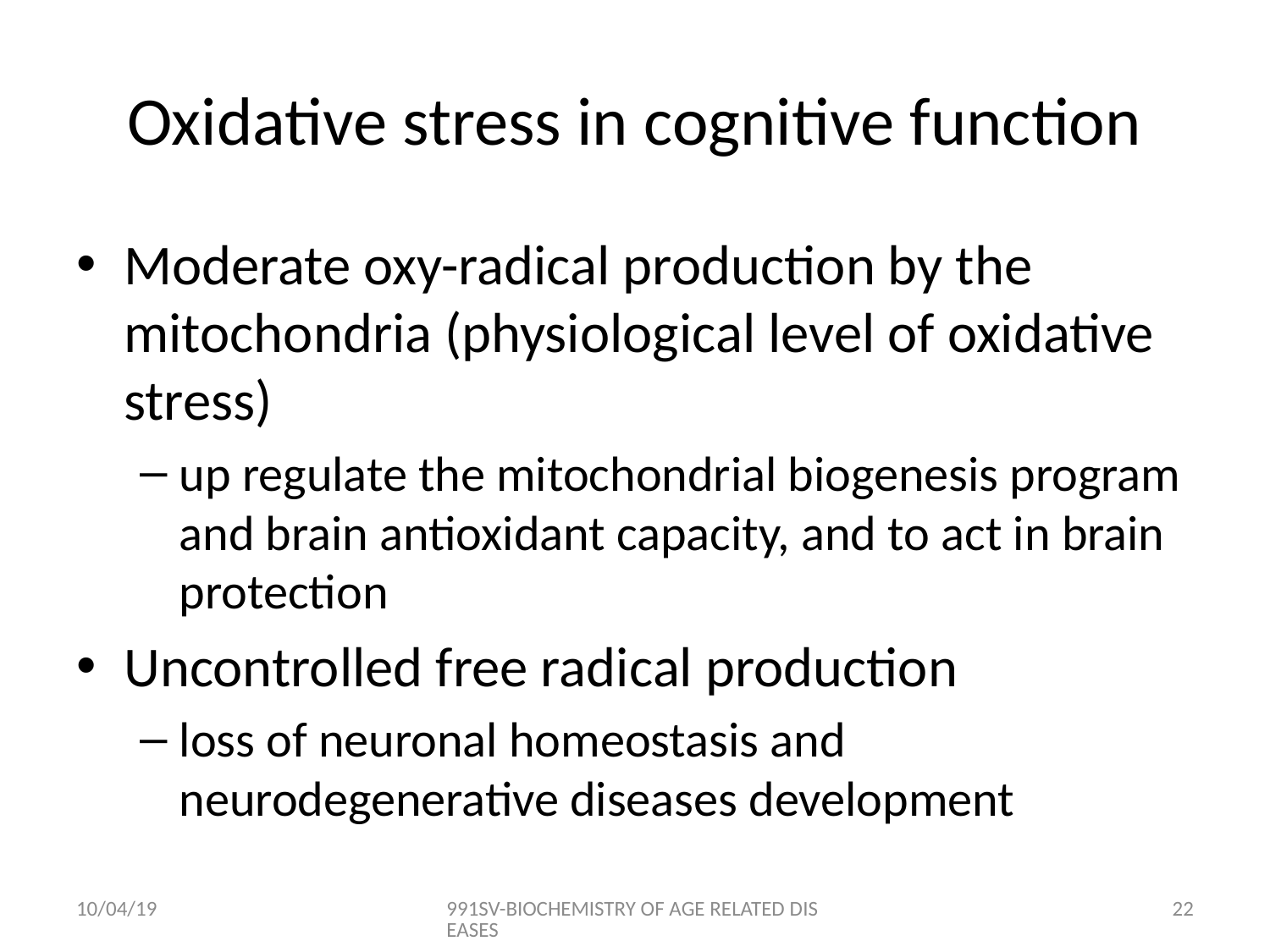

# Oxidative stress in cognitive function
Moderate oxy-radical production by the mitochondria (physiological level of oxidative stress)
up regulate the mitochondrial biogenesis program and brain antioxidant capacity, and to act in brain protection
Uncontrolled free radical production
loss of neuronal homeostasis and neurodegenerative diseases development
10/04/19
991SV-BIOCHEMISTRY OF AGE RELATED DISEASES
22